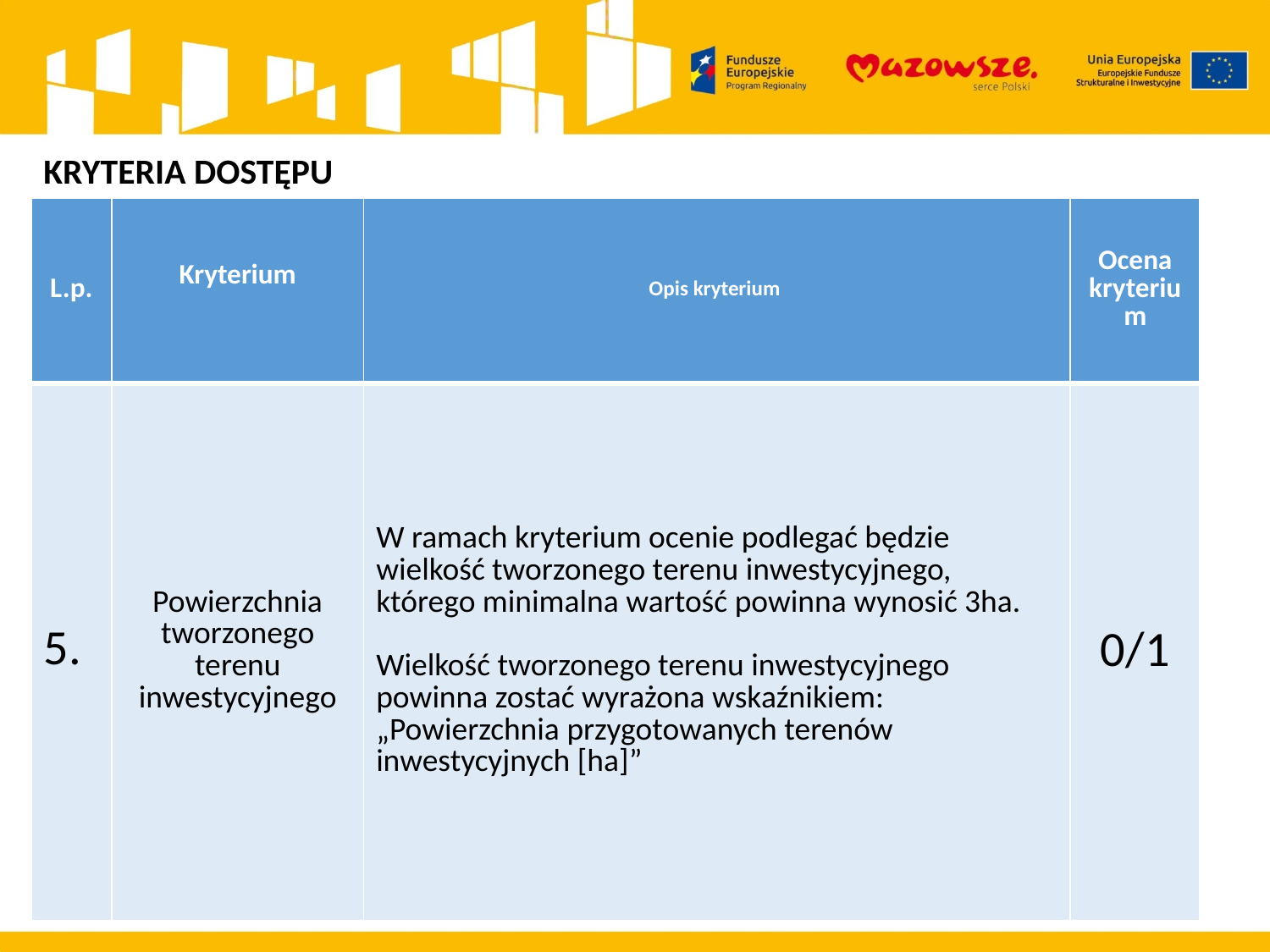

KRYTERIA DOSTĘPU
| L.p. | Kryterium | Opis kryterium | Ocena kryterium |
| --- | --- | --- | --- |
| 5. | Powierzchnia tworzonego terenu inwestycyjnego | W ramach kryterium ocenie podlegać będzie wielkość tworzonego terenu inwestycyjnego, którego minimalna wartość powinna wynosić 3ha.   Wielkość tworzonego terenu inwestycyjnego powinna zostać wyrażona wskaźnikiem: „Powierzchnia przygotowanych terenów inwestycyjnych [ha]” | 0/1 |